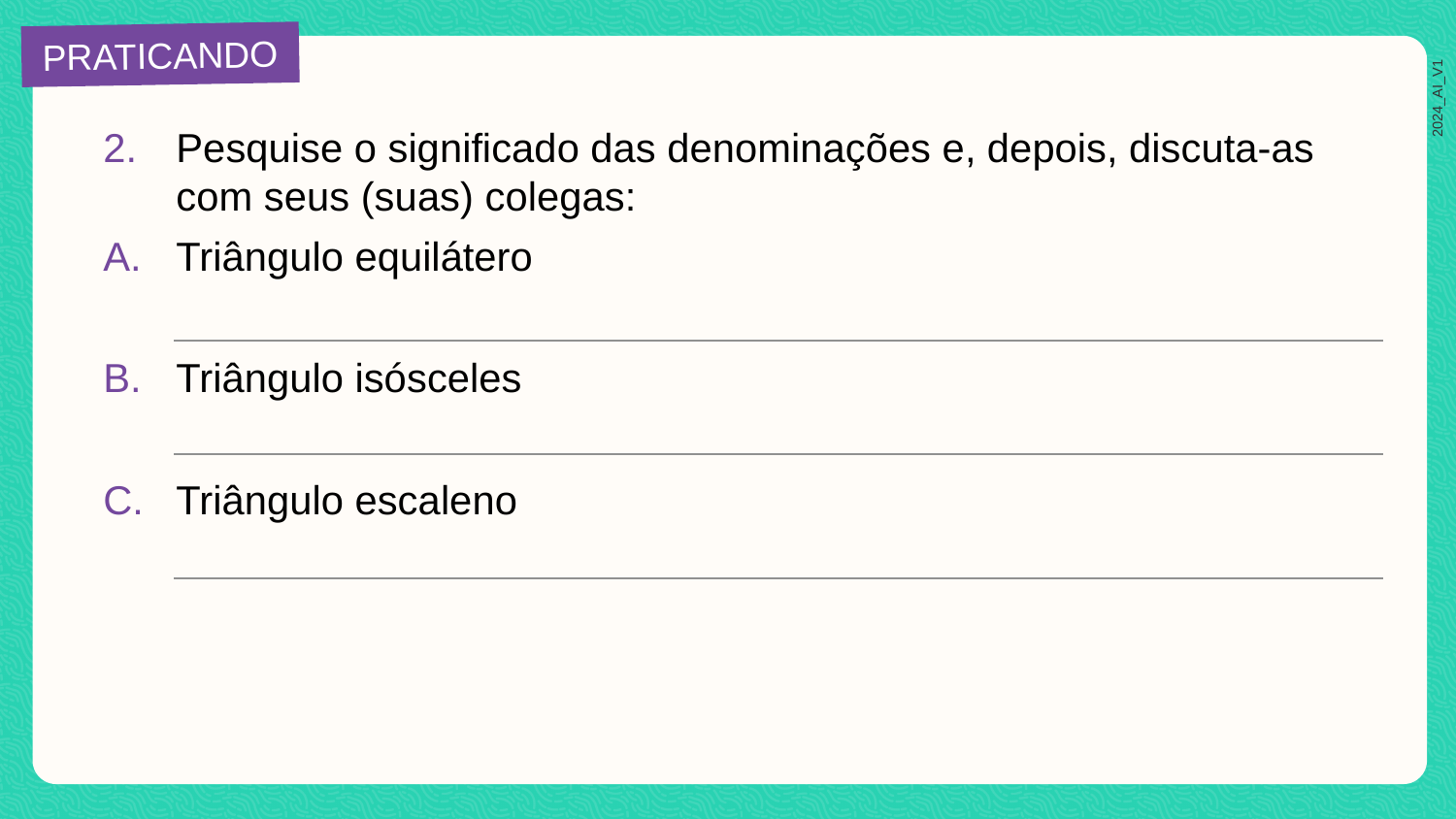

Pesquise o significado das denominações e, depois, discuta-as com seus (suas) colegas:
Triângulo equilátero

Triângulo isósceles

Triângulo escaleno